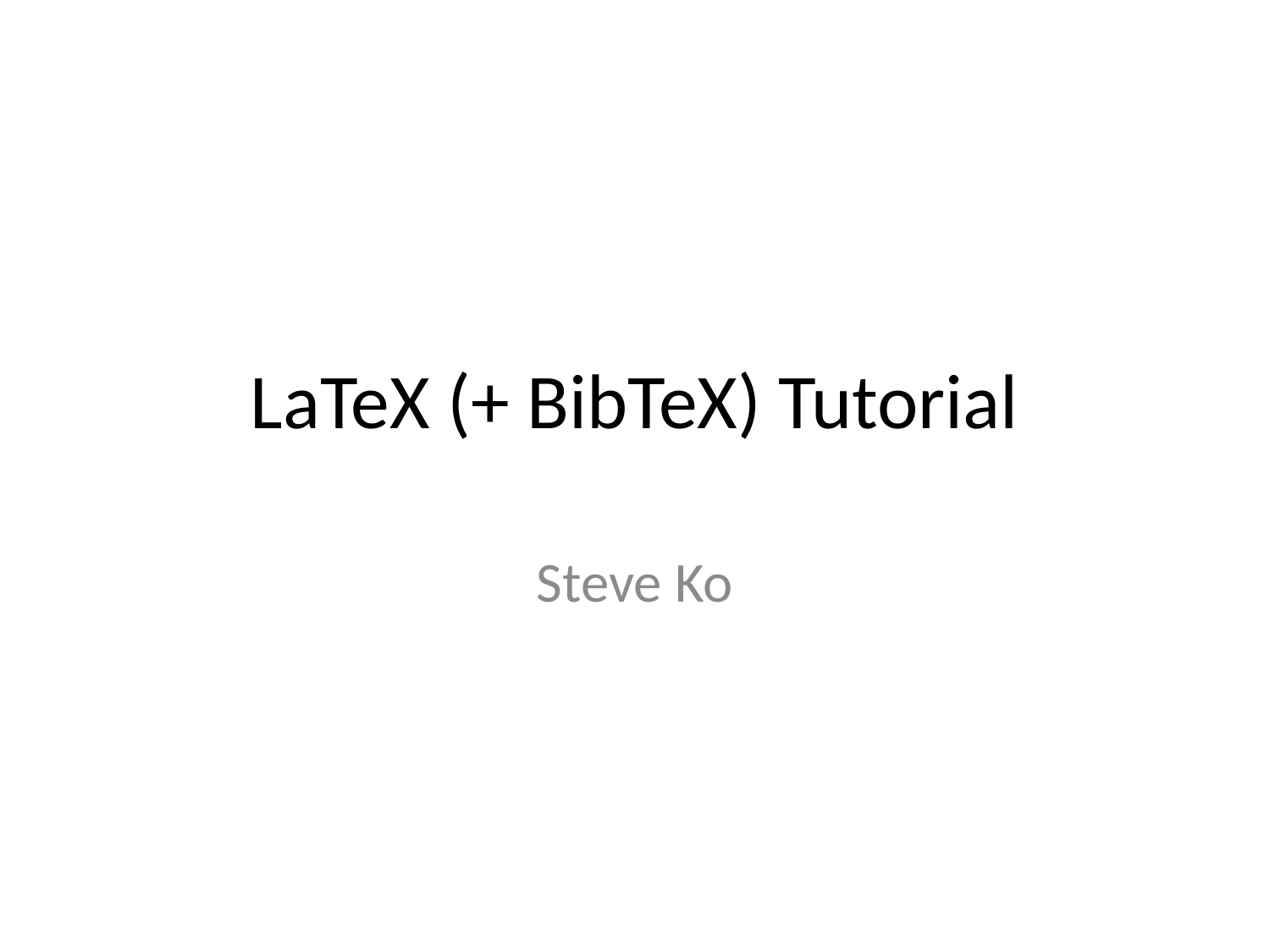

# LaTeX (+ BibTeX) Tutorial
Steve Ko